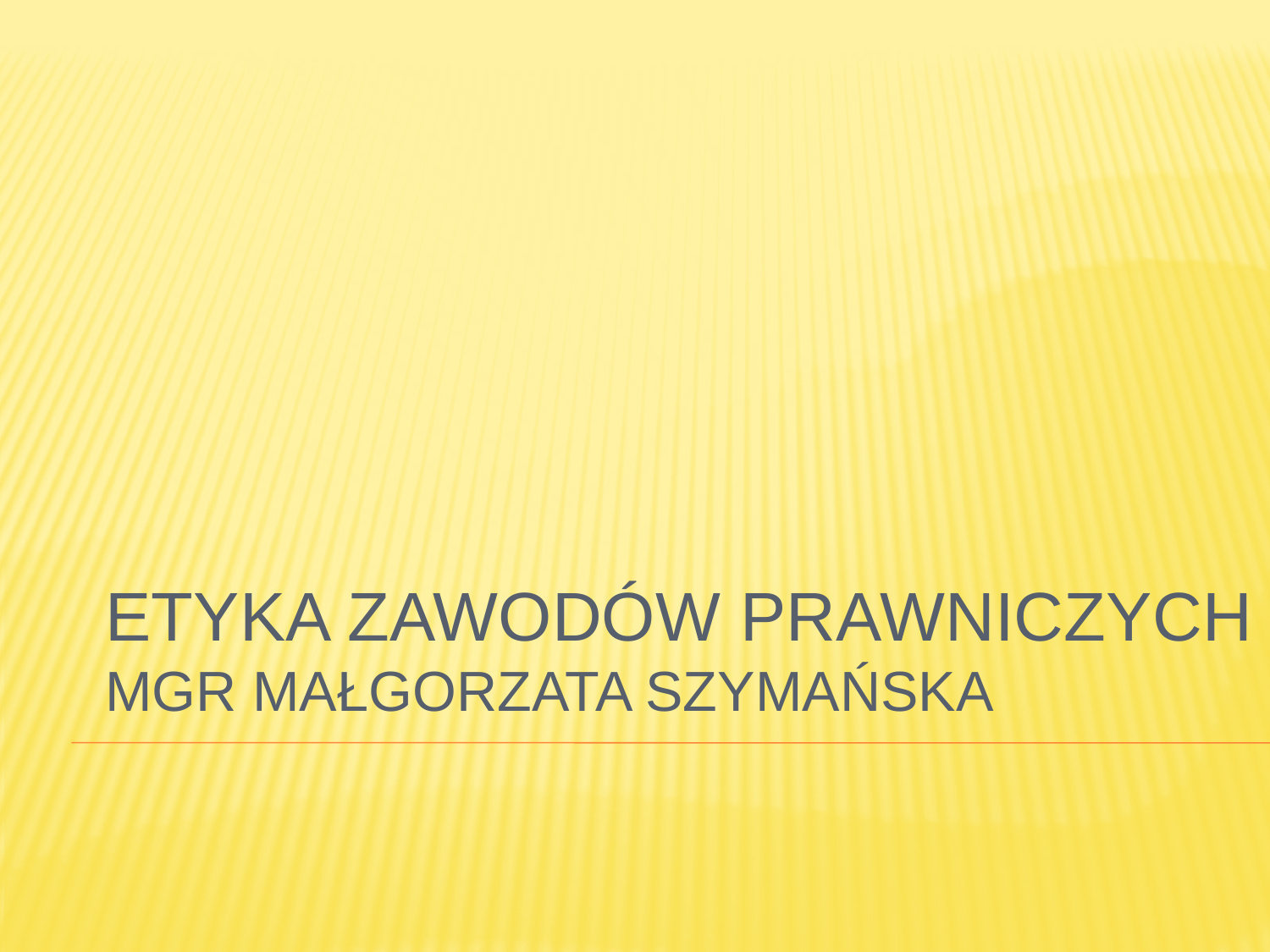

# ETYKA ZAWODÓW PRAWNICZYCH Mgr małgorzata szymańska